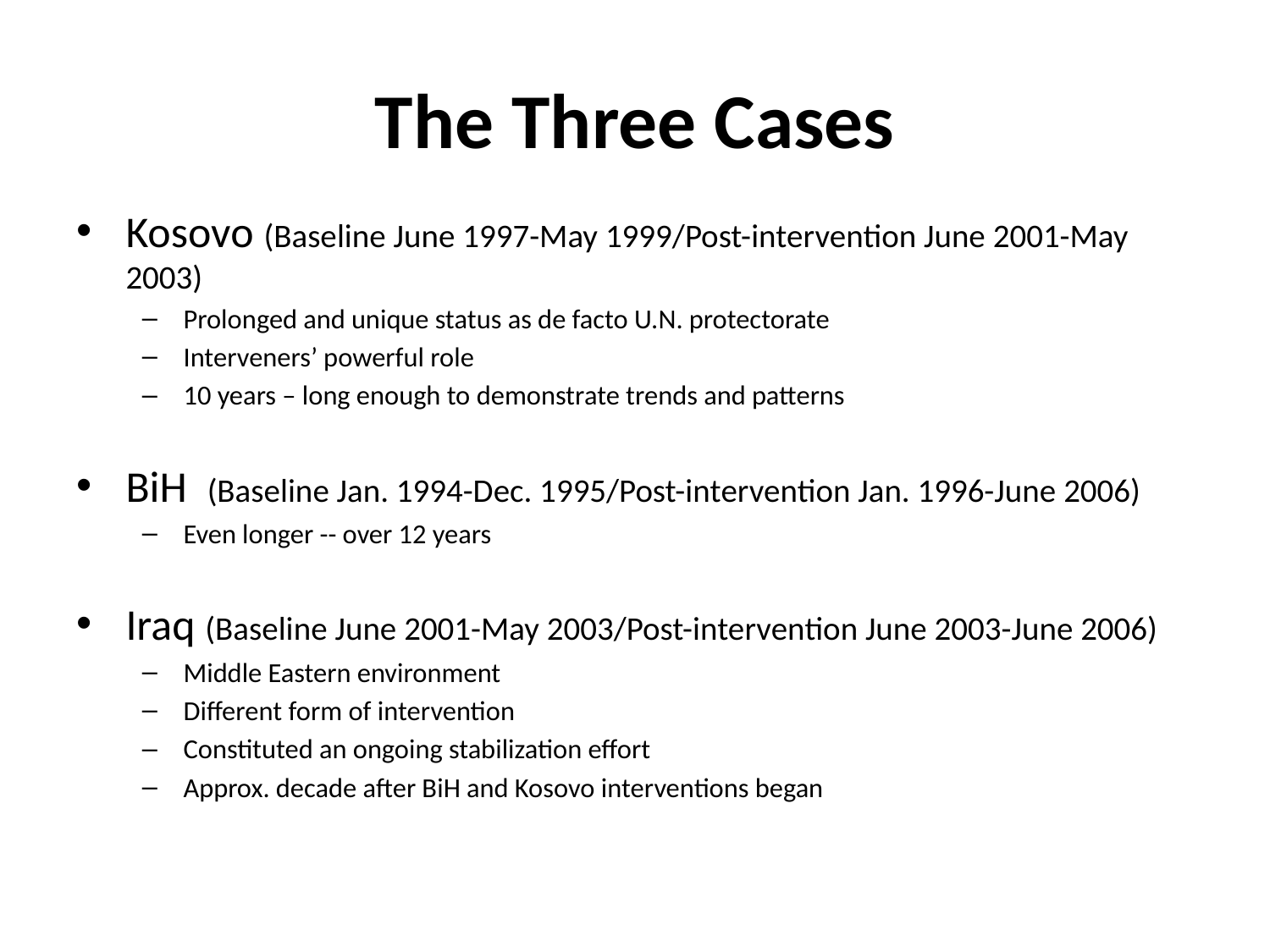

# The Three Cases
Kosovo (Baseline June 1997-May 1999/Post-intervention June 2001-May 2003)
Prolonged and unique status as de facto U.N. protectorate
Interveners’ powerful role
10 years – long enough to demonstrate trends and patterns

BiH  (Baseline Jan. 1994-Dec. 1995/Post-intervention Jan. 1996-June 2006)
Even longer -- over 12 years

Iraq (Baseline June 2001-May 2003/Post-intervention June 2003-June 2006)
Middle Eastern environment
Different form of intervention
Constituted an ongoing stabilization effort
Approx. decade after BiH and Kosovo interventions began